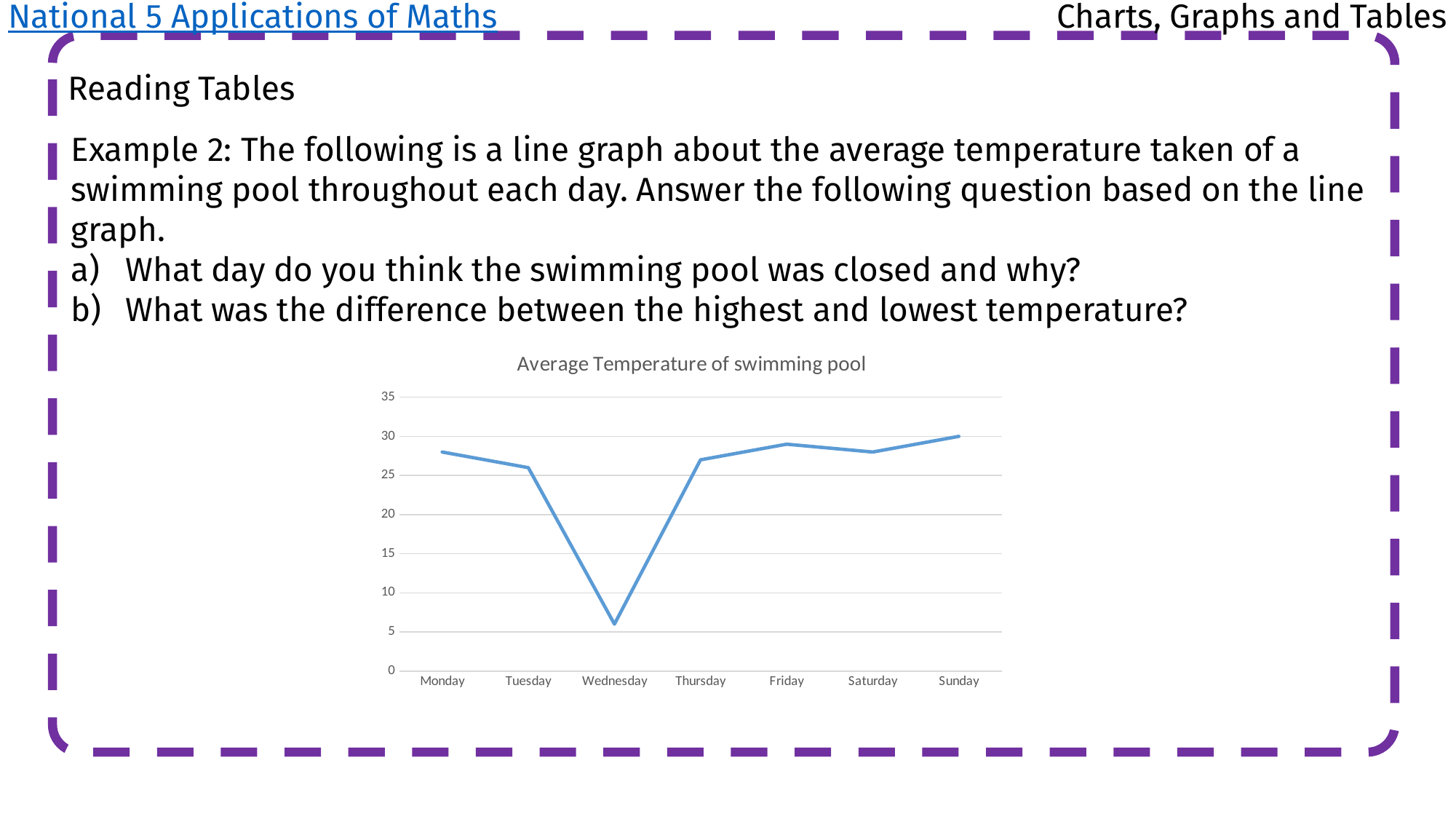

National 5 Applications of Maths
Charts, Graphs and Tables

Reading Tables
Example 2: The following is a line graph about the average temperature taken of a swimming pool throughout each day. Answer the following question based on the line graph.
What day do you think the swimming pool was closed and why?
What was the difference between the highest and lowest temperature?

### Chart:

| Category | Average Temperature of swimming pool |
|---|---|
| Monday | 28.0 |
| Tuesday | 26.0 |
| Wednesday | 6.0 |
| Thursday | 27.0 |
| Friday | 29.0 |
| Saturday | 28.0 |
| Sunday | 30.0 |